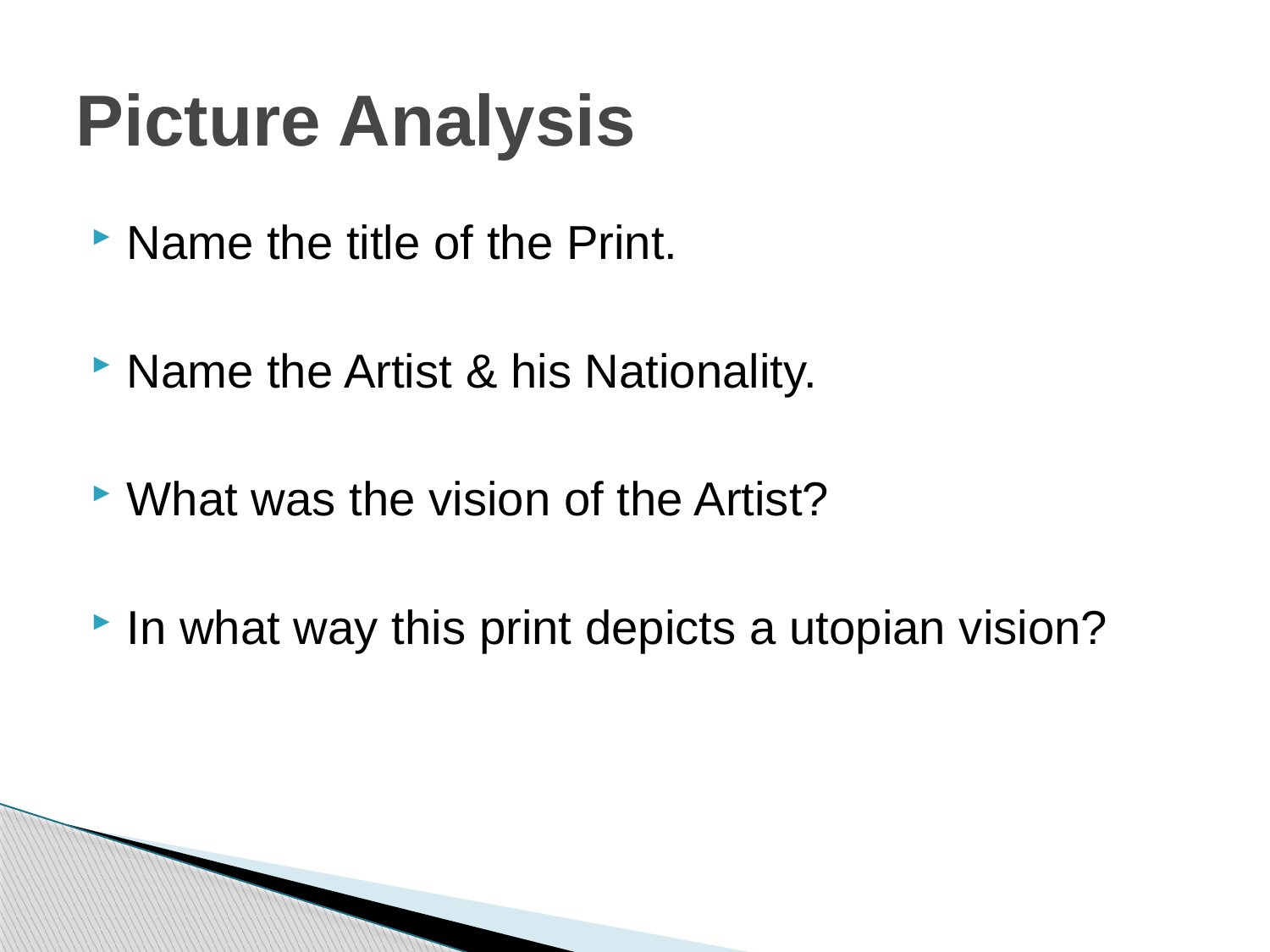

# Picture Analysis
Name the title of the Print.

Name the Artist & his Nationality.

What was the vision of the Artist?

In what way this print depicts a utopian vision?